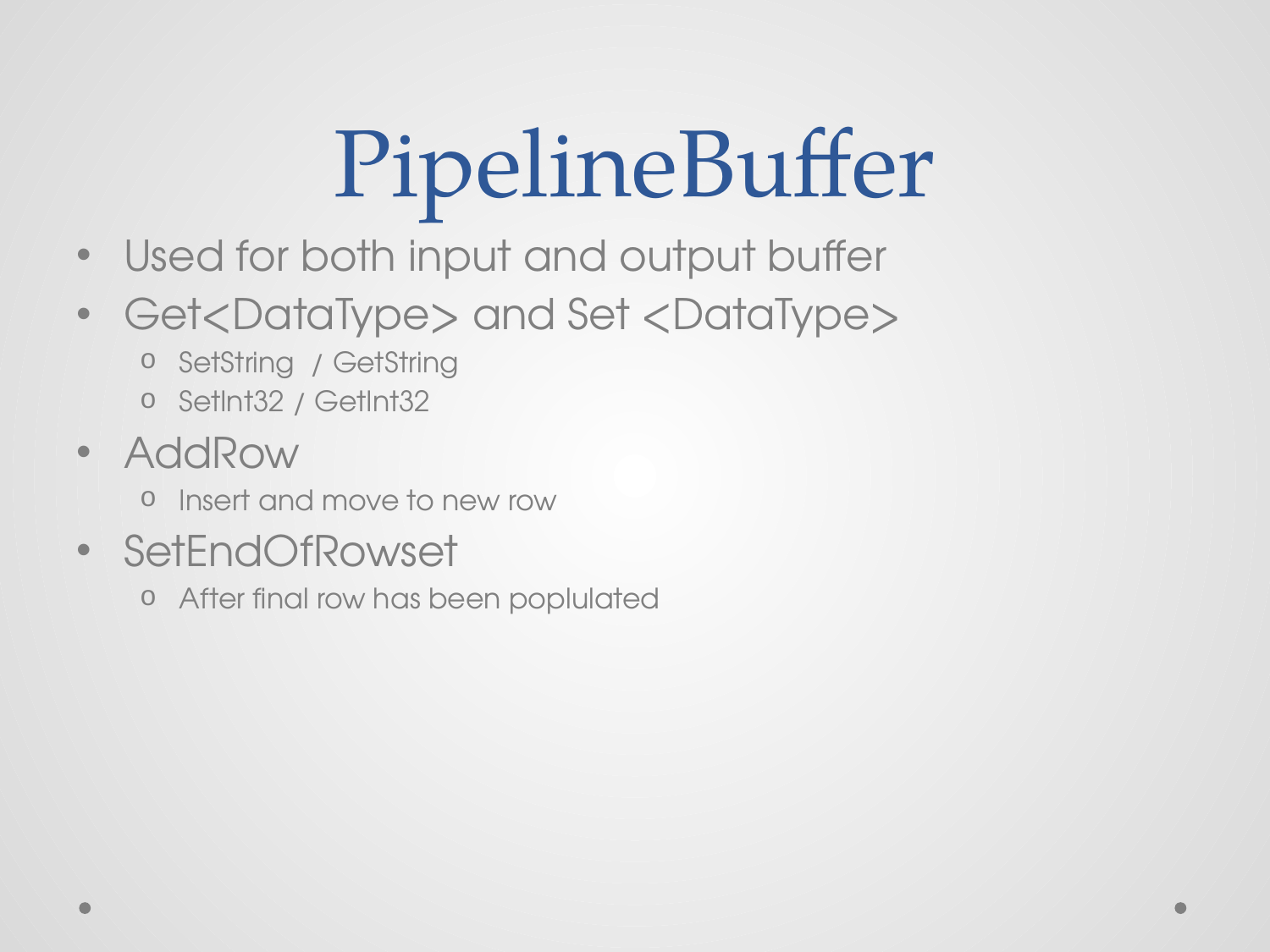

# PipelineBuffer
Used for both input and output buffer
Get<DataType> and Set <DataType>
SetString  / GetString
SetInt32 / GetInt32
AddRow
Insert and move to new row
SetEndOfRowset
After final row has been poplulated